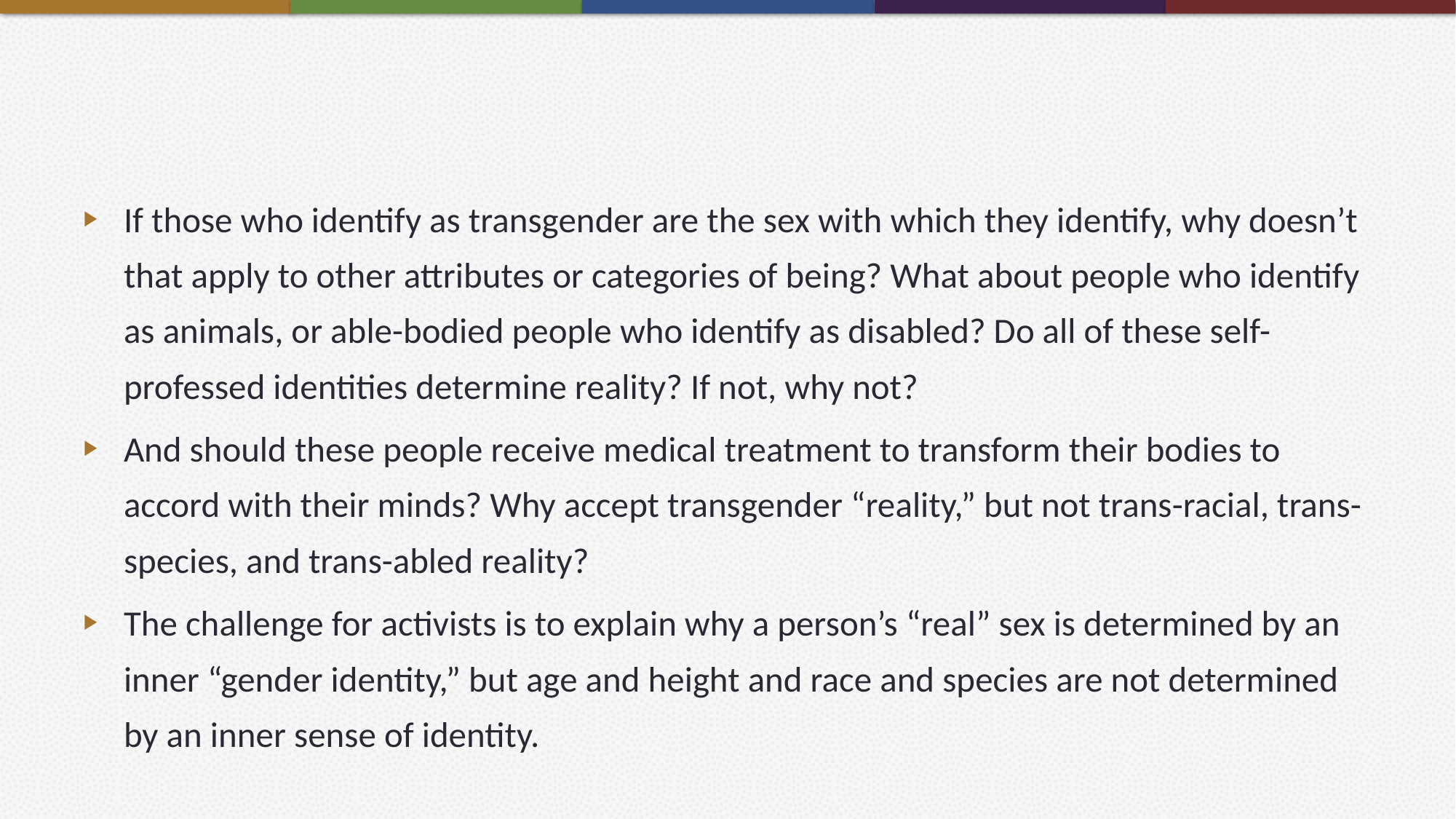

#
If those who identify as transgender are the sex with which they identify, why doesn’t that apply to other attributes or categories of being? What about people who identify as animals, or able-bodied people who identify as disabled? Do all of these self-professed identities determine reality? If not, why not?
And should these people receive medical treatment to transform their bodies to accord with their minds? Why accept transgender “reality,” but not trans-racial, trans-species, and trans-abled reality?
The challenge for activists is to explain why a person’s “real” sex is determined by an inner “gender identity,” but age and height and race and species are not determined by an inner sense of identity.